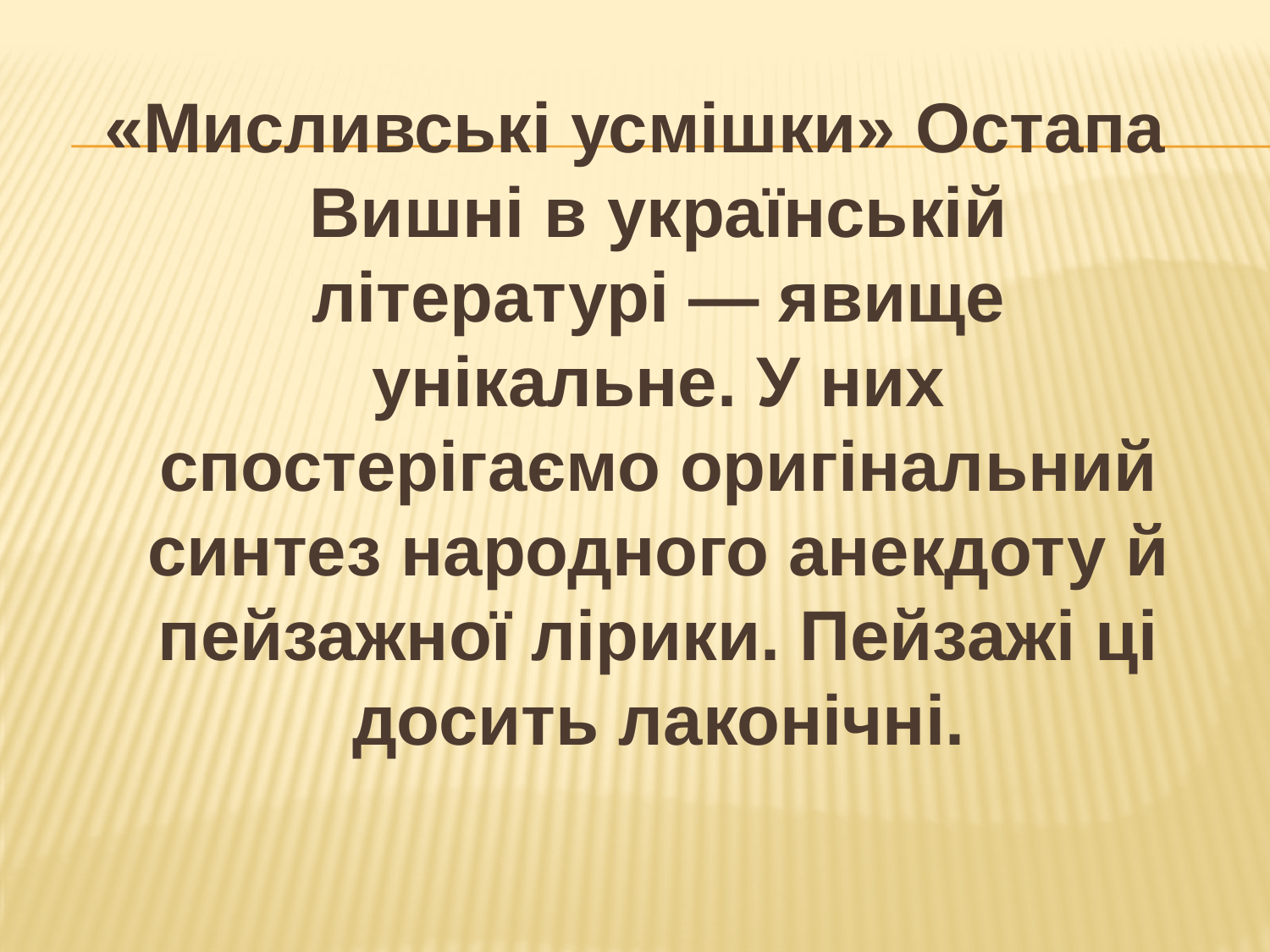

«Мисливські усмішки» Остапа Вишні в українській літературі — явище унікальне. У них спостерігаємо оригінальний синтез народного анекдоту й пейзажної лірики. Пейзажі ці досить лаконічні.